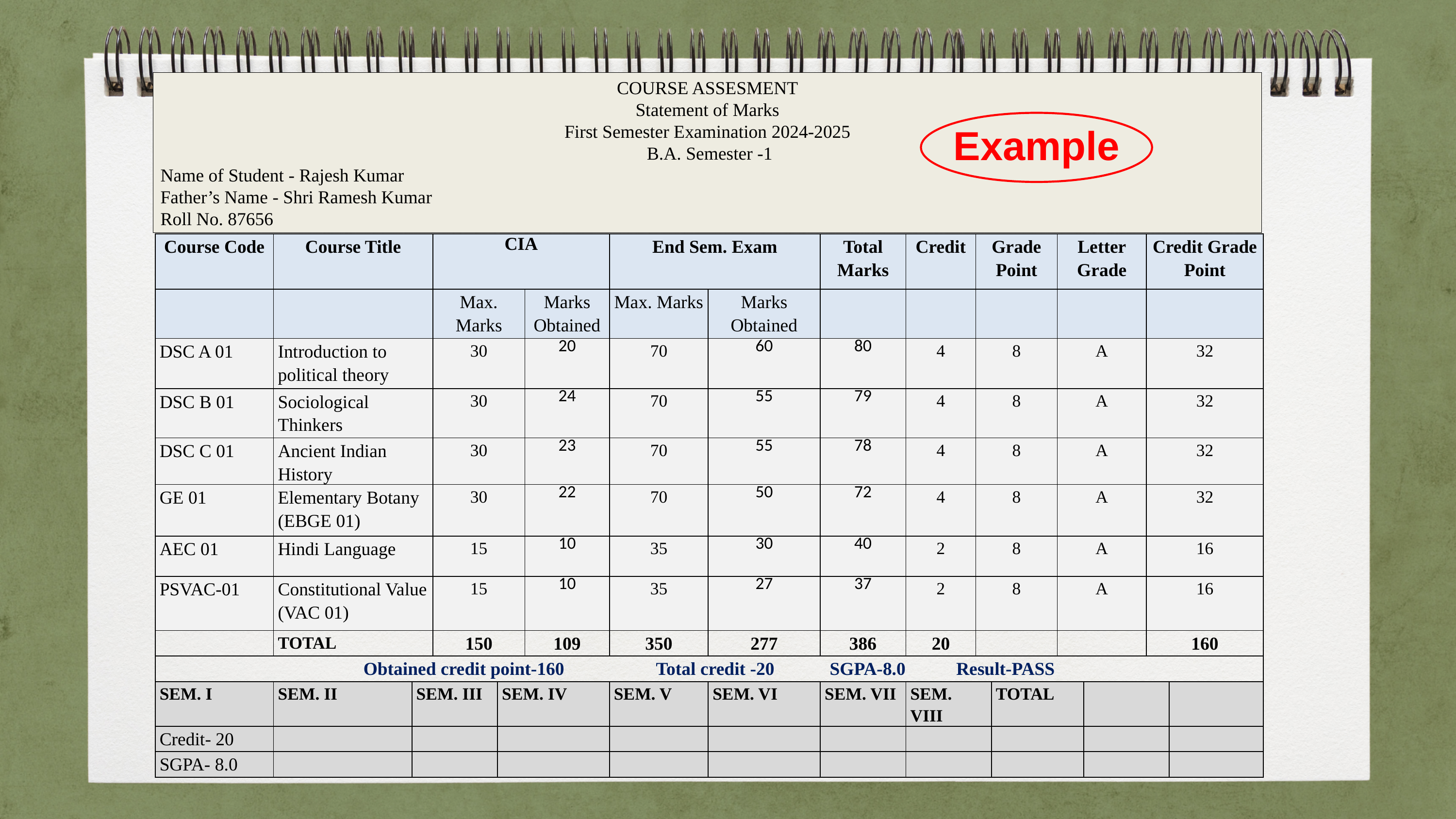

COURSE ASSESMENT
Statement of Marks
First Semester Examination 2024-2025
 B.A. Semester -1
Name of Student - Rajesh Kumar
Father’s Name - Shri Ramesh Kumar
Roll No. 87656

Example
| Course Code | Course Title | CIA | CIA |  |  | End Sem. Exam |  | Total Marks | Credit | Grade Point |  | Letter Grade |  | Credit Grade Point |  |
| --- | --- | --- | --- | --- | --- | --- | --- | --- | --- | --- | --- | --- | --- | --- | --- |
|  |  | Max. Marks | Max. Marks | Marks Obtained | Marks Obtained | Max. Marks | Marks Obtained |  |  |  |  |  |  |  |  |
| DSC A 01 | Introduction to political theory | 30 | 30 | 20 | 20 | 70 | 60 | 80 | 4 | 8 |  | A |  | 32 |  |
| DSC B 01 | Sociological Thinkers | 30 | 30 | 24 | 24 | 70 | 55 | 79 | 4 | 8 |  | A |  | 32 |  |
| DSC C 01 | Ancient Indian History | 30 | 30 | 23 | 23 | 70 | 55 | 78 | 4 | 8 |  | A |  | 32 |  |
| GE 01 | Elementary Botany (EBGE 01) | 30 | 30 | 22 | 22 | 70 | 50 | 72 | 4 | 8 |  | A |  | 32 |  |
| AEC 01 | Hindi Language | 15 | 15 | 10 | 10 | 35 | 30 | 40 | 2 | 8 |  | A |  | 16 |  |
| PSVAC-01 | Constitutional Value (VAC 01) | 15 | 15 | 10 | 10 | 35 | 27 | 37 | 2 | 8 |  | A |  | 16 |  |
|  | TOTAL | 150 | 150 | 109 | 109 | 350 | 277 | 386 | 20 |  |  |  |  | 160 |  |
| Obtained credit point-160 Total credit -20 SGPA-8.0 Result-PASS |  |  |  |  |  |  |  |  |  |  |  |  |  |  |  |
| SEM. I | SEM. II | SEM. III |  | SEM. IV |  | SEM. V | SEM. VI | SEM. VII | SEM. VIII |  | TOTAL |  |  |  |  |
| Credit- 20 |  |  |  |  |  |  |  |  |  |  |  |  |  |  |  |
| SGPA- 8.0 |  |  |  |  |  |  |  |  |  |  |  |  |  |  |  |